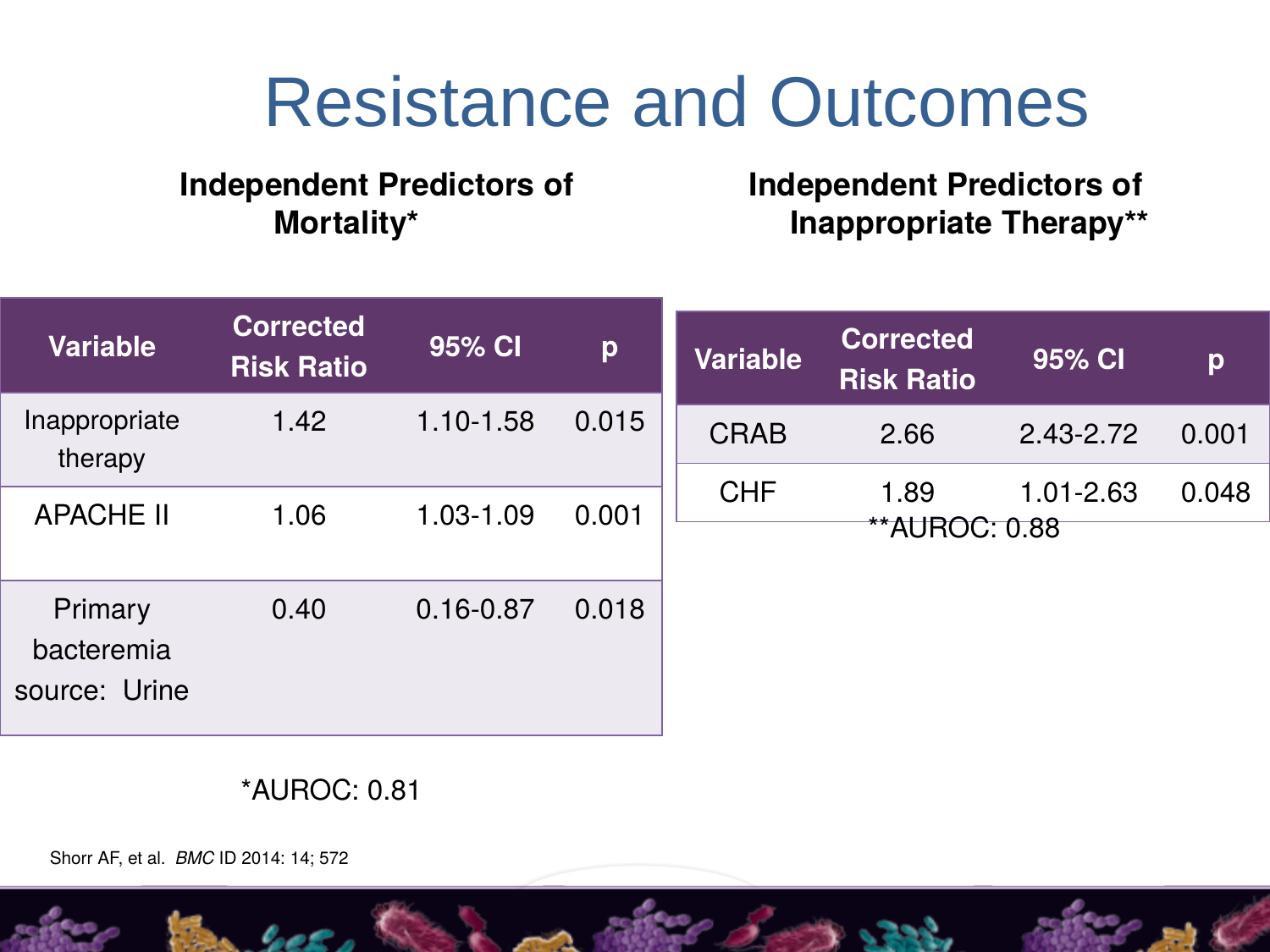

# Resistance and Outcomes
Independent Predictors of Mortality*
Independent Predictors of Inappropriate Therapy**
| Variable | Corrected Risk Ratio | 95% CI | p |
| --- | --- | --- | --- |
| Inappropriate therapy | 1.42 | 1.10-1.58 | 0.015 |
| APACHE II | 1.06 | 1.03-1.09 | 0.001 |
| Primary bacteremia source: Urine | 0.40 | 0.16-0.87 | 0.018 |
| Variable | Corrected Risk Ratio | 95% CI | p |
| --- | --- | --- | --- |
| CRAB | 2.66 | 2.43-2.72 | 0.001 |
| CHF | 1.89 | 1.01-2.63 | 0.048 |
**AUROC: 0.88
*AUROC: 0.81
Shorr AF, et al.  BMC ID 2014: 14; 572